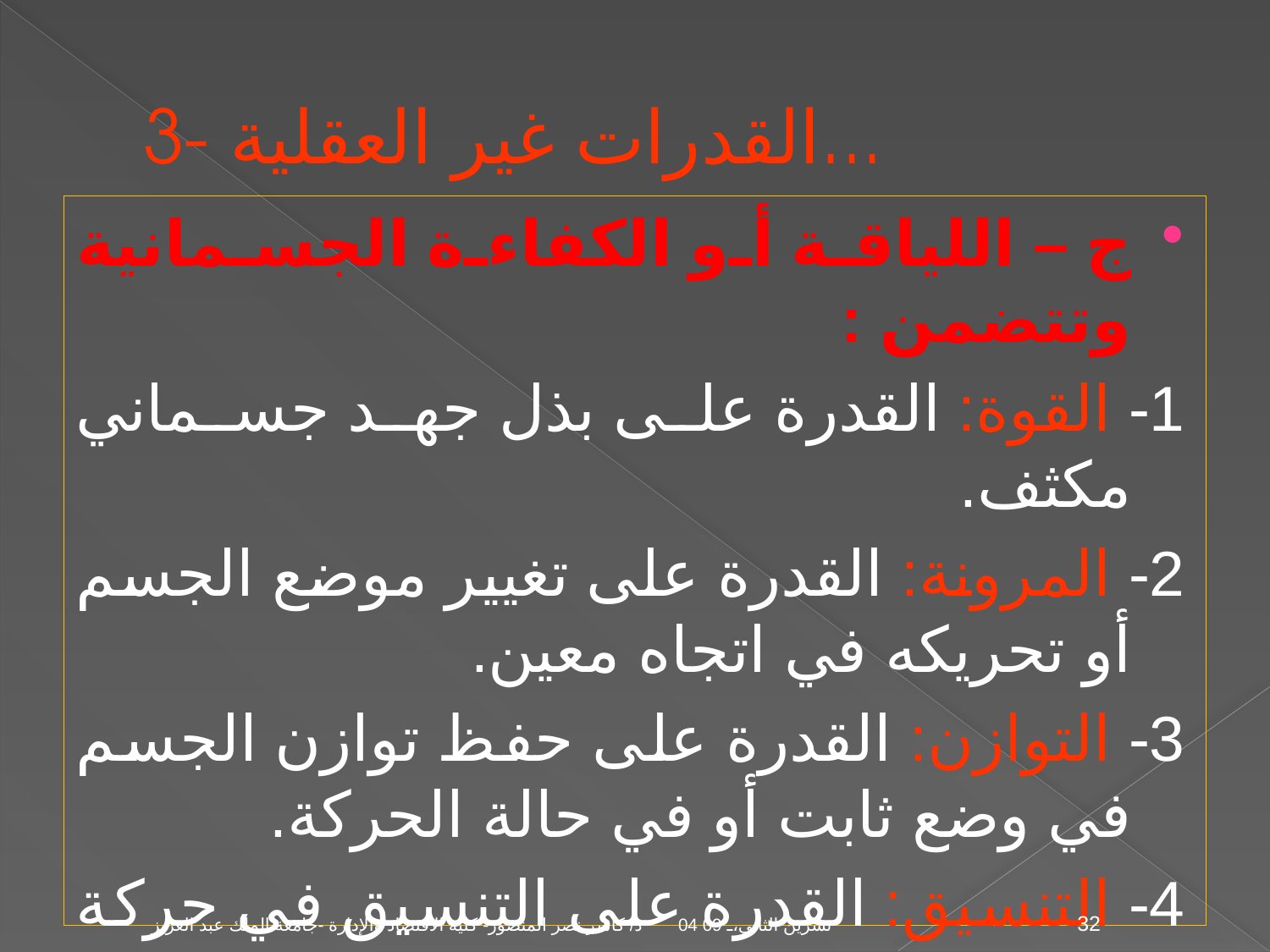

# 3- القدرات غير العقلية...
ج – اللياقة أو الكفاءة الجسمانية وتتضمن :
1- القوة: القدرة على بذل جهد جسماني مكثف.
2- المرونة: القدرة على تغيير موضع الجسم أو تحريكه في اتجاه معين.
3- التوازن: القدرة على حفظ توازن الجسم في وضع ثابت أو في حالة الحركة.
4- التنسيق: القدرة على التنسيق في حركة الجسم ككل.
5- قوة التحمل: القدرة على الاستمرار في بذل الجهد.
04 تشرين الثاني، 09
د/ كاسر نصر المنصور- كلية الاقتصاد والإدارة -جامعة الملك عبد العزيز
32